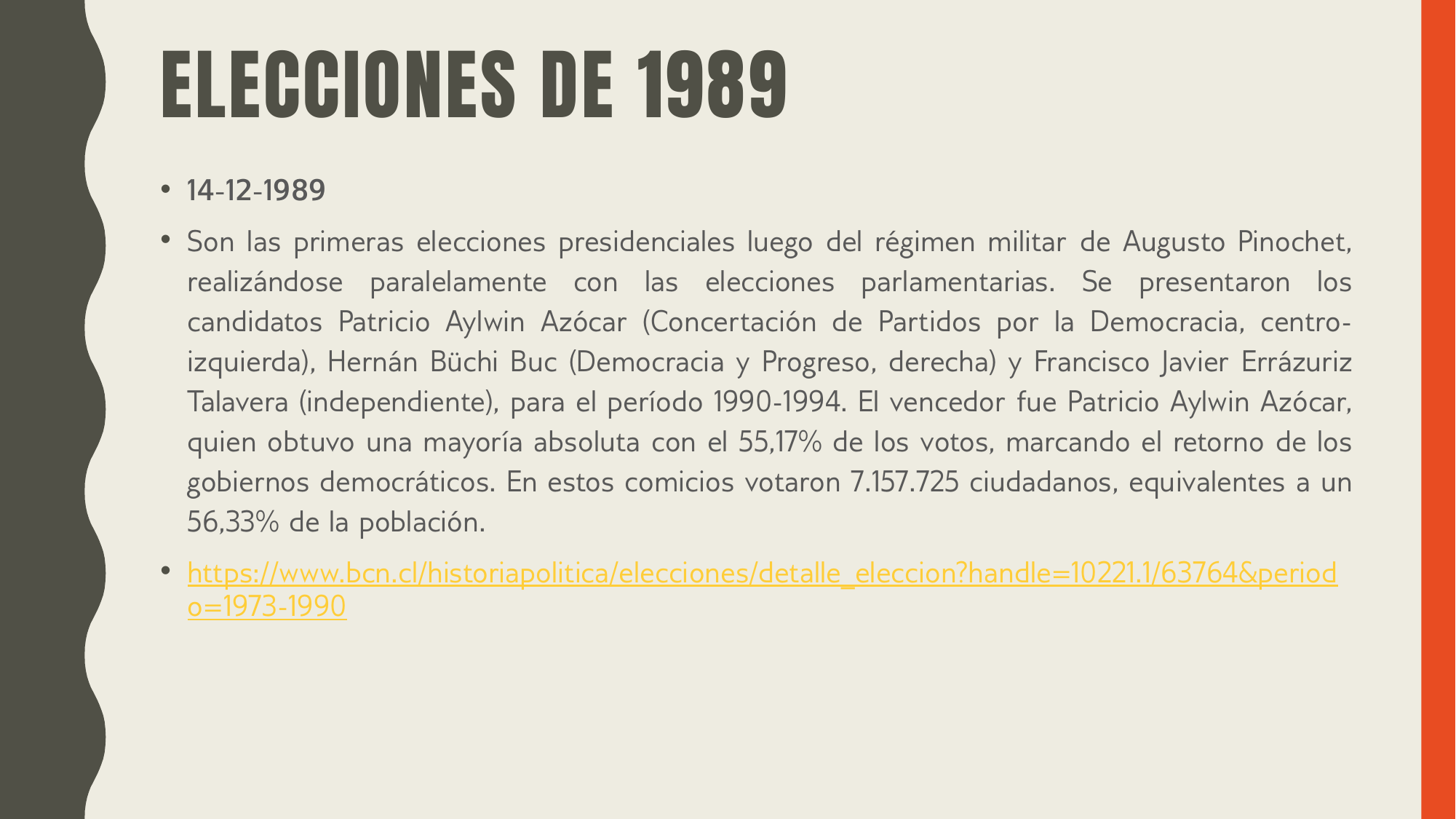

# Elecciones de 1989
14-12-1989
Son las primeras elecciones presidenciales luego del régimen militar de Augusto Pinochet, realizándose paralelamente con las elecciones parlamentarias. Se presentaron los candidatos Patricio Aylwin Azócar (Concertación de Partidos por la Democracia, centro-izquierda), Hernán Büchi Buc (Democracia y Progreso, derecha) y Francisco Javier Errázuriz Talavera (independiente), para el período 1990-1994. El vencedor fue Patricio Aylwin Azócar, quien obtuvo una mayoría absoluta con el 55,17% de los votos, marcando el retorno de los gobiernos democráticos. En estos comicios votaron 7.157.725 ciudadanos, equivalentes a un 56,33% de la población.
https://www.bcn.cl/historiapolitica/elecciones/detalle_eleccion?handle=10221.1/63764&periodo=1973-1990